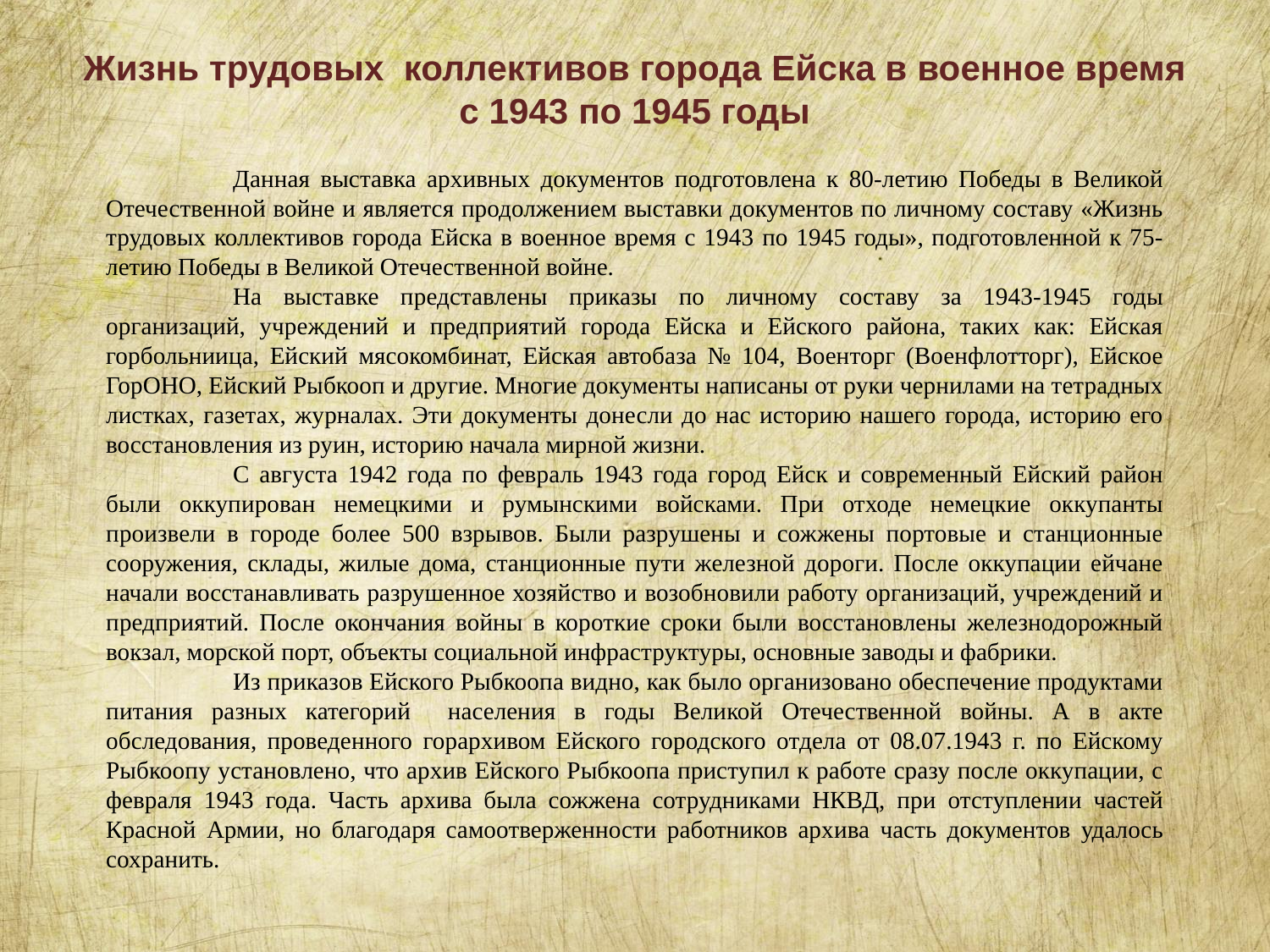

# Жизнь трудовых  коллективов города Ейска в военное время с 1943 по 1945 годы
	Данная выставка архивных документов подготовлена к 80-летию Победы в Великой Отечественной войне и является продолжением выставки документов по личному составу «Жизнь трудовых коллективов города Ейска в военное время с 1943 по 1945 годы», подготовленной к 75-летию Победы в Великой Отечественной войне.
	На выставке представлены приказы по личному составу за 1943-1945 годы организаций, учреждений и предприятий города Ейска и Ейского района, таких как: Ейская горбольниица, Ейский мясокомбинат, Ейская автобаза № 104, Военторг (Военфлотторг), Ейское ГорОНО, Ейский Рыбкооп и другие. Многие документы написаны от руки чернилами на тетрадных листках, газетах, журналах. Эти документы донесли до нас историю нашего города, историю его восстановления из руин, историю начала мирной жизни.
	С августа 1942 года по февраль 1943 года город Ейск и современный Ейский район были оккупирован немецкими и румынскими войсками. При отходе немецкие оккупанты произвели в городе более 500 взрывов. Были разрушены и сожжены портовые и станционные сооружения, склады, жилые дома, станционные пути железной дороги. После оккупации ейчане начали восстанавливать разрушенное хозяйство и возобновили работу организаций, учреждений и предприятий. После окончания войны в короткие сроки были восстановлены железнодорожный вокзал, морской порт, объекты социальной инфраструктуры, основные заводы и фабрики.
	Из приказов Ейского Рыбкоопа видно, как было организовано обеспечение продуктами питания разных категорий  населения в годы Великой Отечественной войны. А в акте обследования, проведенного горархивом Ейского городского отдела от 08.07.1943 г. по Ейскому Рыбкоопу установлено, что архив Ейского Рыбкоопа приступил к работе сразу после оккупации, с февраля 1943 года. Часть архива была сожжена сотрудниками НКВД, при отступлении частей Красной Армии, но благодаря самоотверженности работников архива часть документов удалось сохранить.